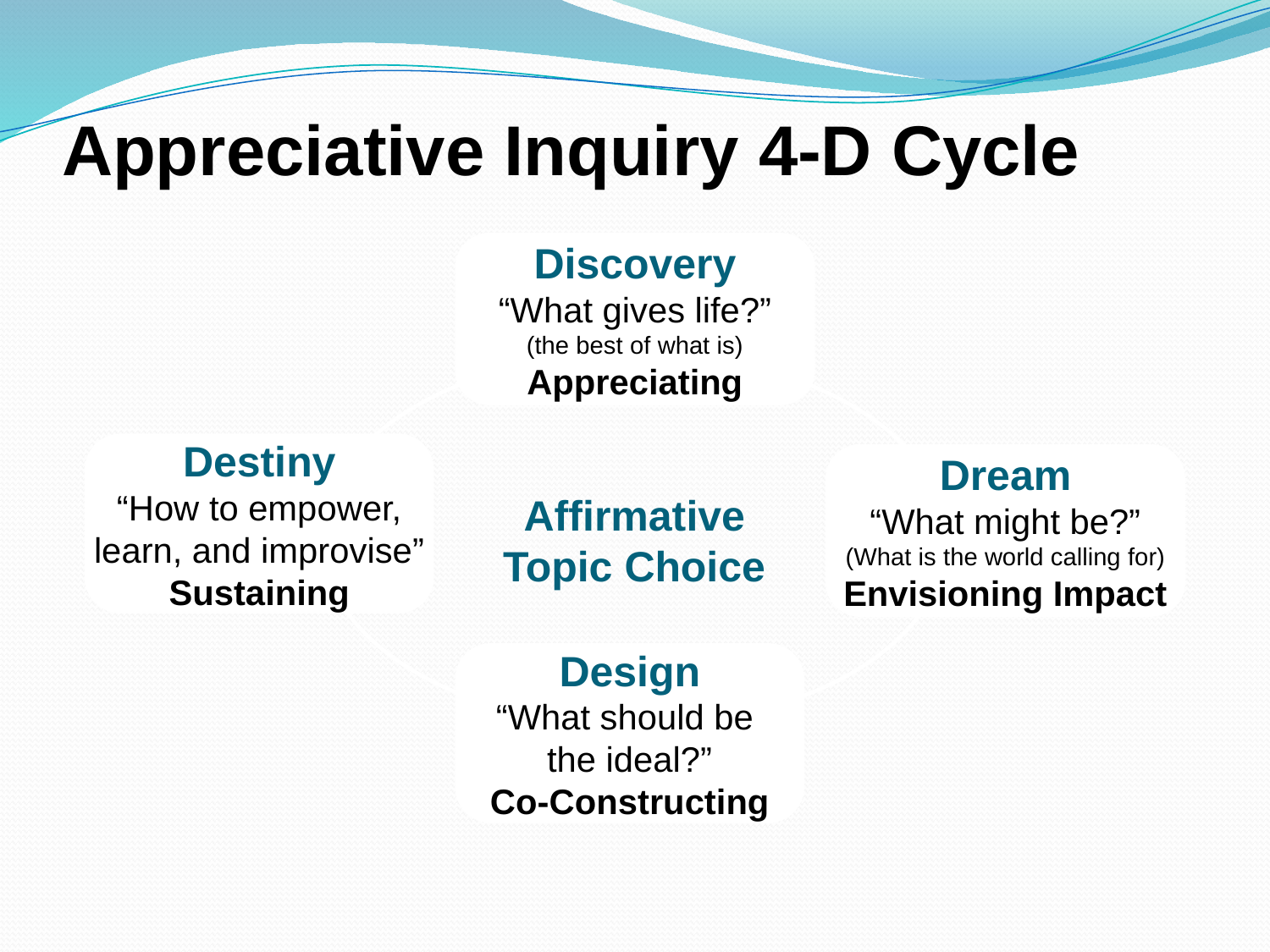

Appreciative Inquiry 4-D Cycle
Discovery
“What gives life?”
(the best of what is)
Appreciating
Affirmative
Topic Choice
Destiny
“How to empower,
learn, and improvise”
Sustaining
Dream
“What might be?”
(What is the world calling for)
Envisioning Impact
Design
“What should be
the ideal?”
Co-Constructing